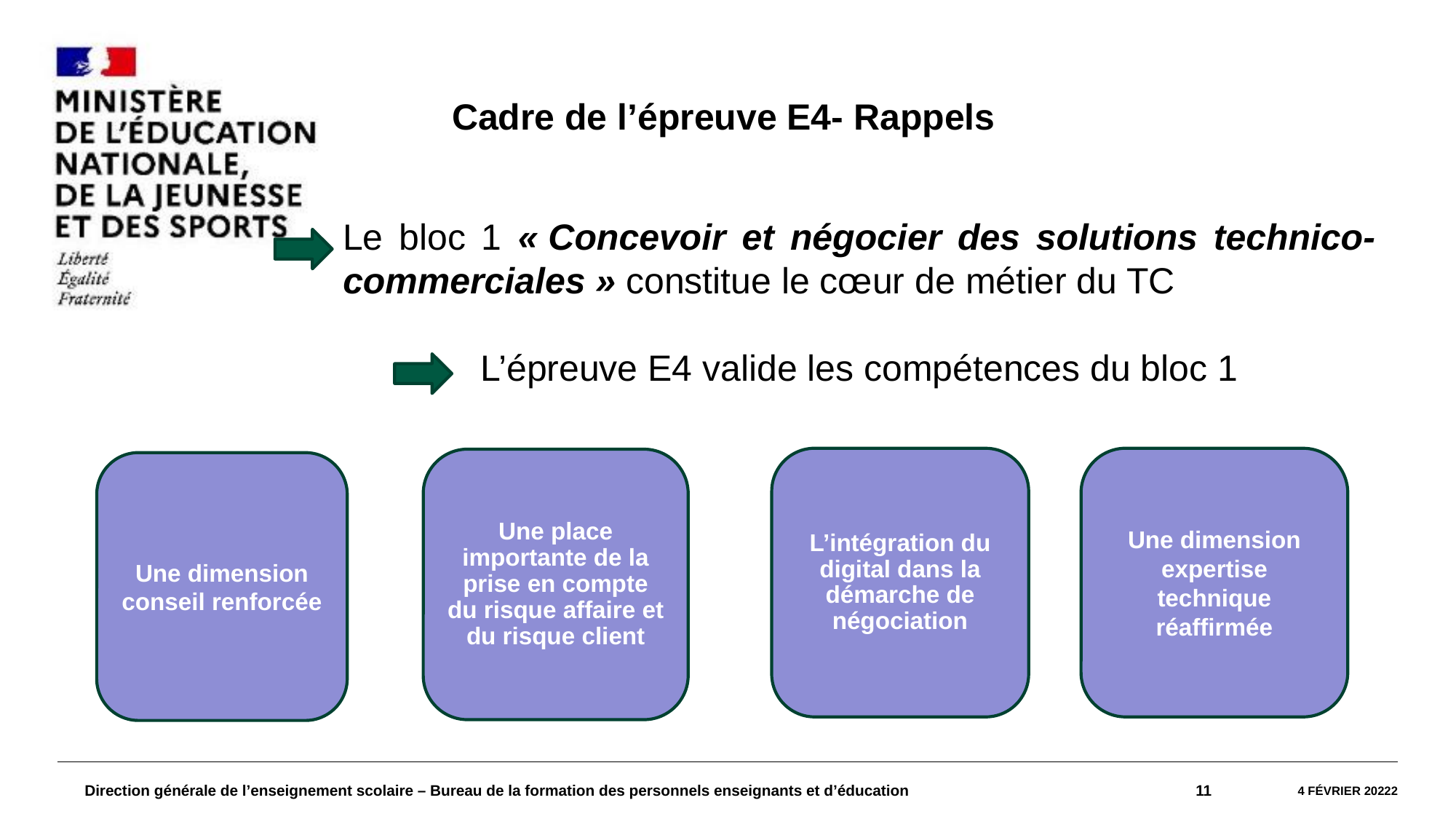

#
Cadre de l’épreuve E4- Rappels
Le bloc 1 « Concevoir et négocier des solutions technico-commerciales » constitue le cœur de métier du TC

L’épreuve E4 valide les compétences du bloc 1

Une dimension expertise technique réaffirmée
L’intégration du digital dans la démarche de négociation
Une place importante de la prise en compte du risque affaire et du risque client
Une dimension conseil renforcée
Direction générale de l’enseignement scolaire – Bureau de la formation des personnels enseignants et d’éducation
11
4 février 20222